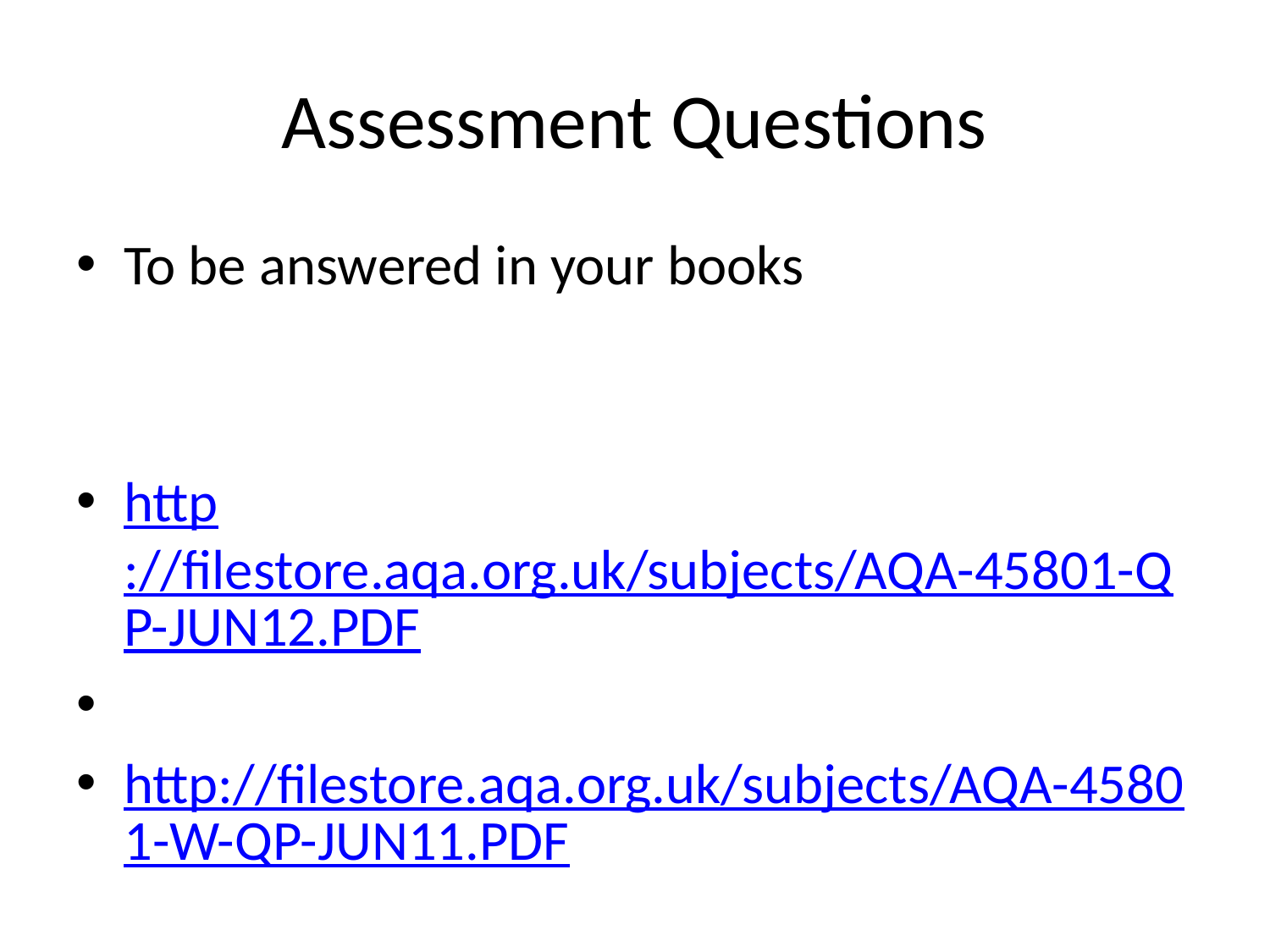

# Assessment Questions
To be answered in your books

http://filestore.aqa.org.uk/subjects/AQA-45801-QP-JUN12.PDF

http://filestore.aqa.org.uk/subjects/AQA-45801-W-QP-JUN11.PDF